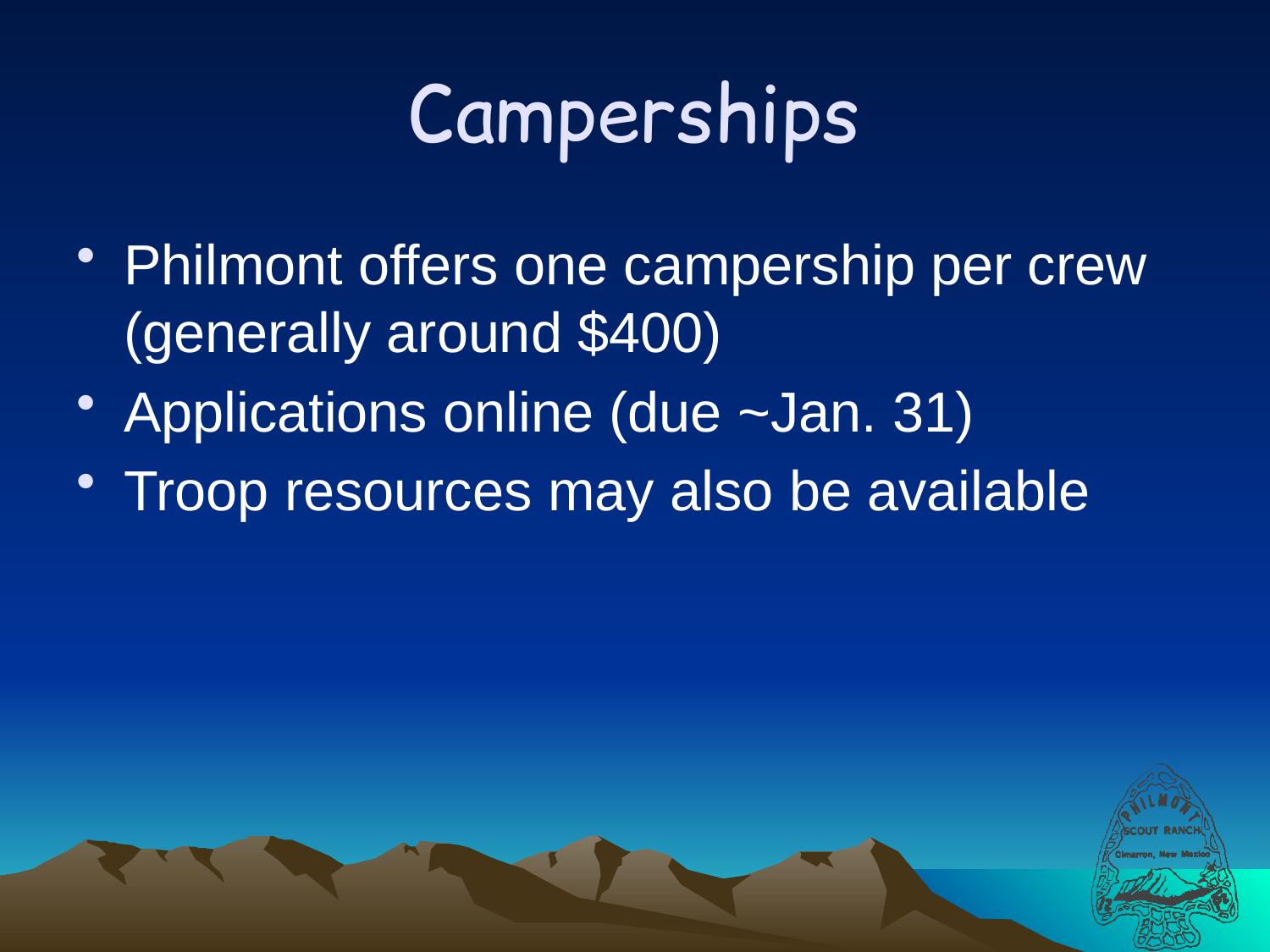

# Camperships
Philmont offers one campership per crew (generally around $400)
Applications online (due ~Jan. 31)
Troop resources may also be available